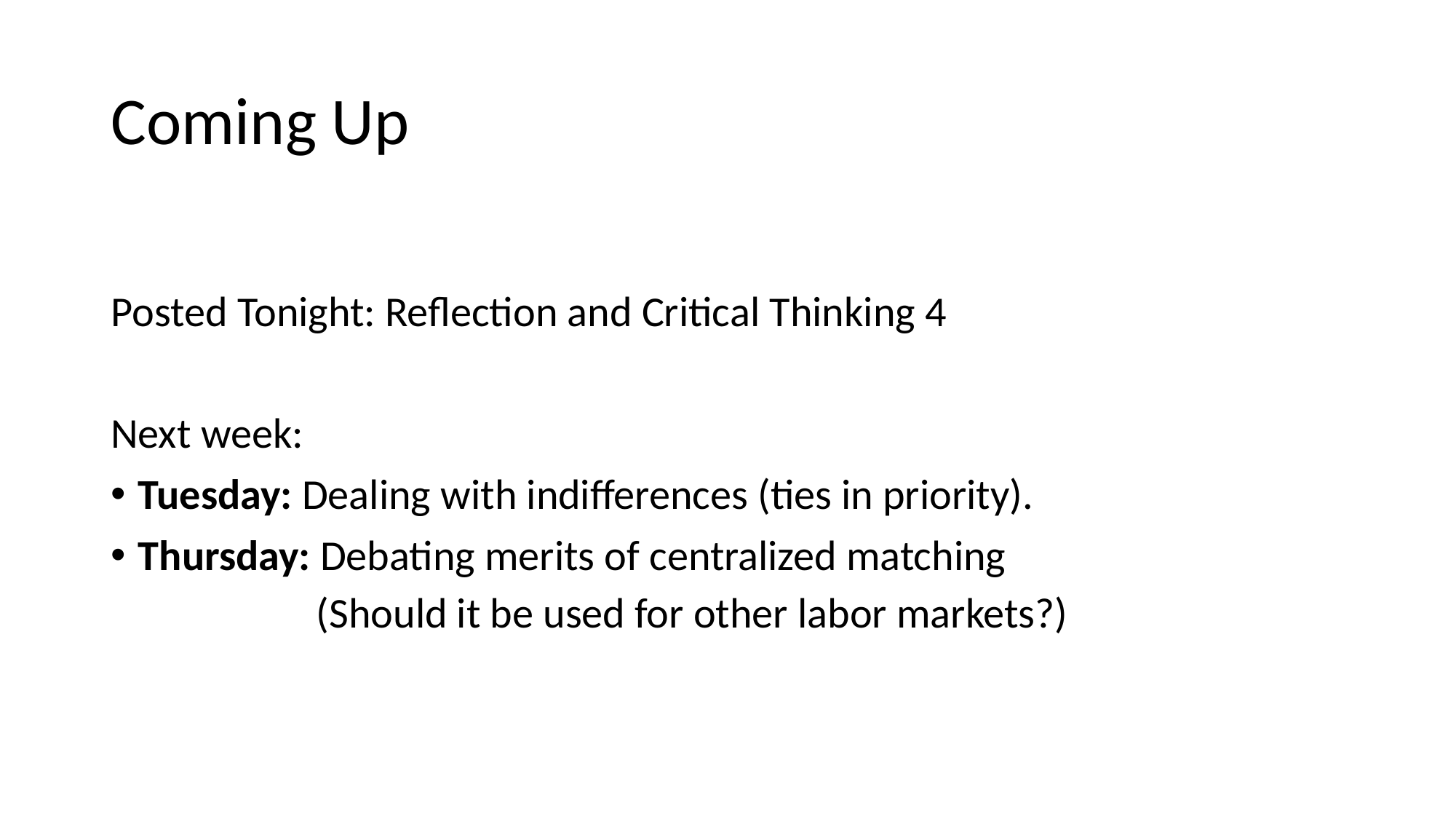

# Coming Up

Posted Tonight: Reflection and Critical Thinking 4

Next week:
Tuesday: Dealing with indifferences (ties in priority).
Thursday: Debating merits of centralized matching
(Should it be used for other labor markets?)